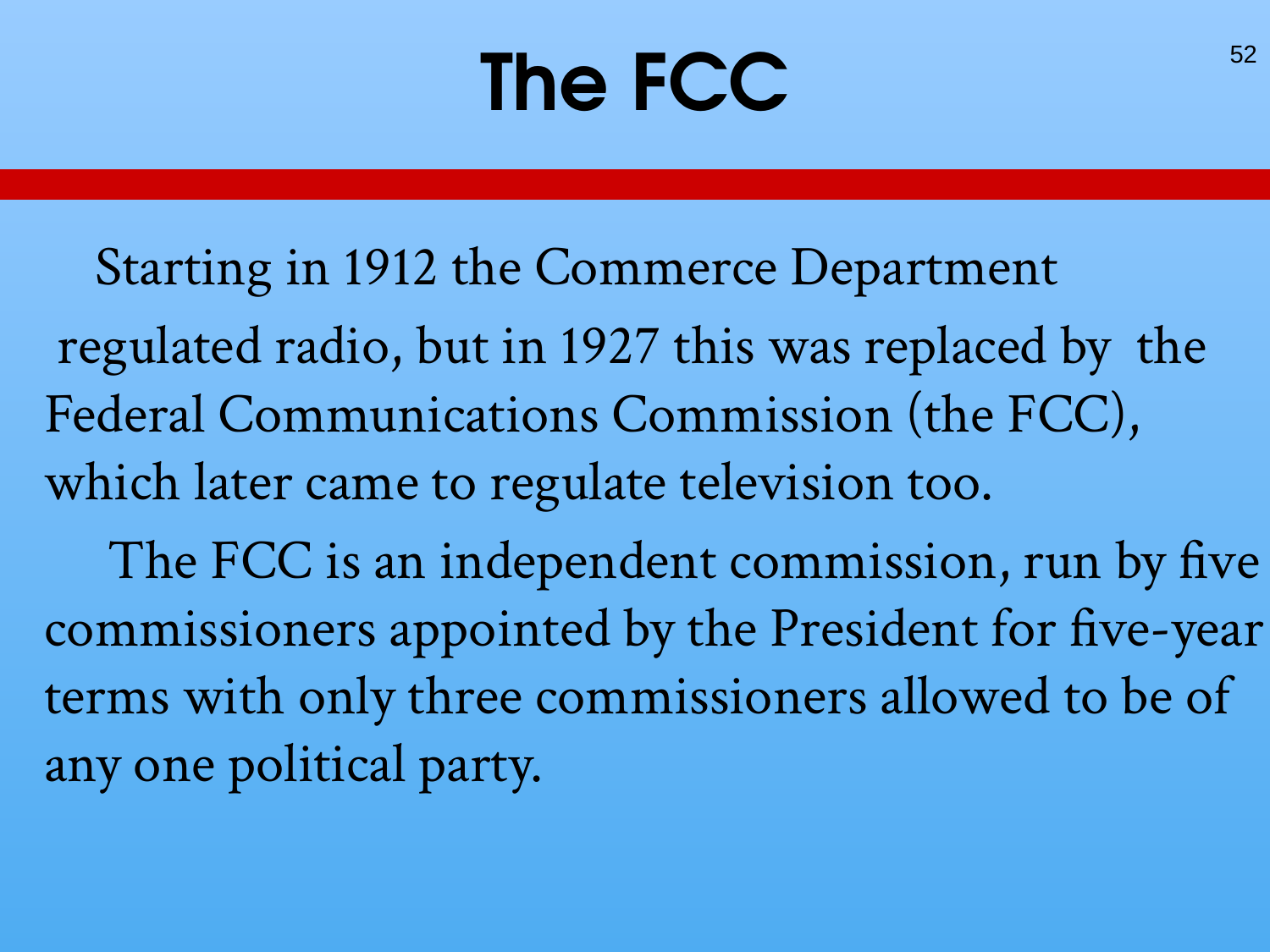

# The FCC
52
    Starting in 1912 the Commerce Department
 regulated radio, but in 1927 this was replaced by  the Federal Communications Commission (the FCC),  which later came to regulate television too.
     The FCC is an independent commission, run by five commissioners appointed by the President for five-year terms with only three commissioners allowed to be of any one political party.